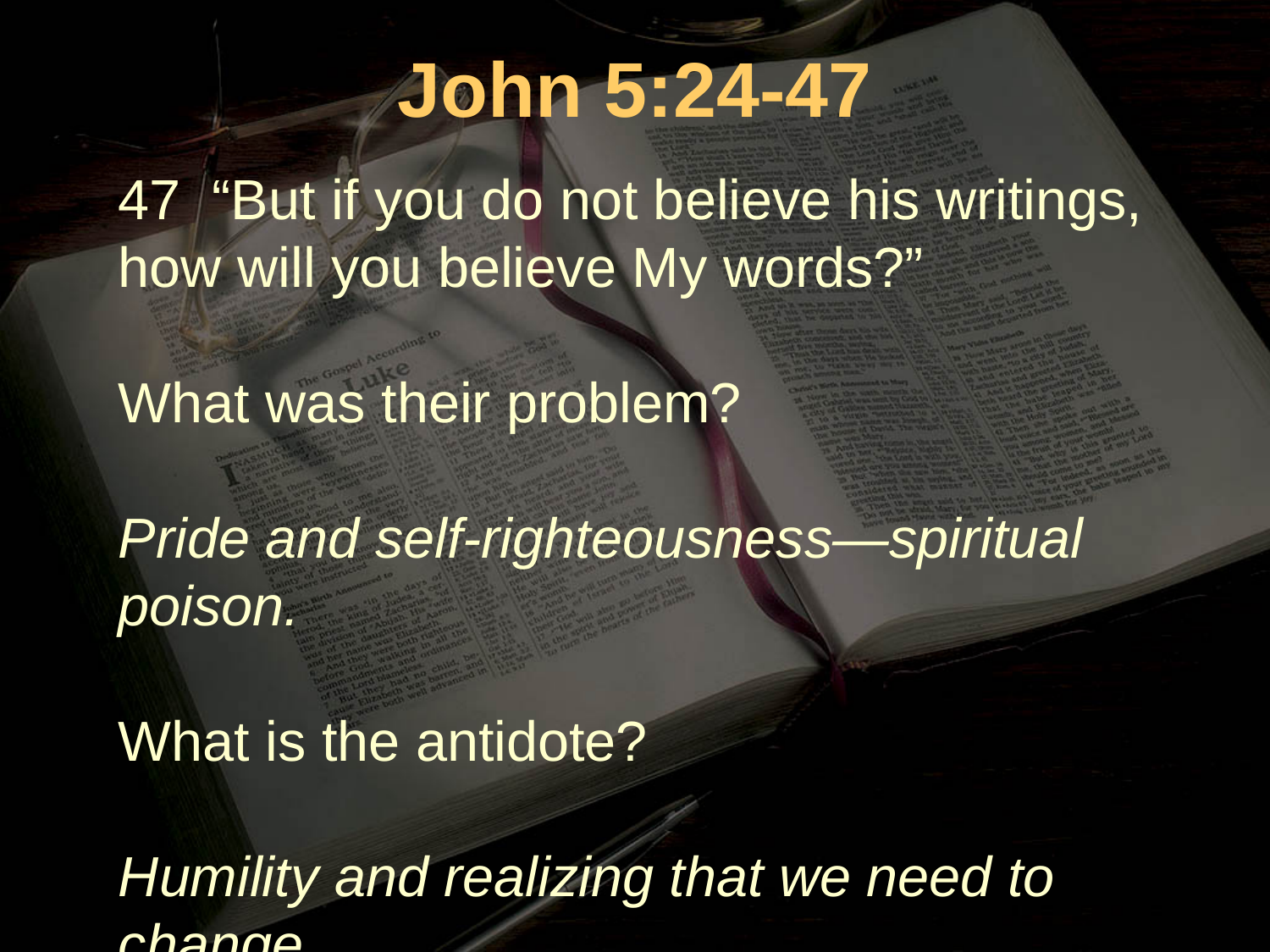

John 5:24-47
47  “But if you do not believe his writings,
how will you believe My words?”
What was their problem?

Pride and self-righteousness—spiritual poison.

What is the antidote?

Humility and realizing that we need to change.